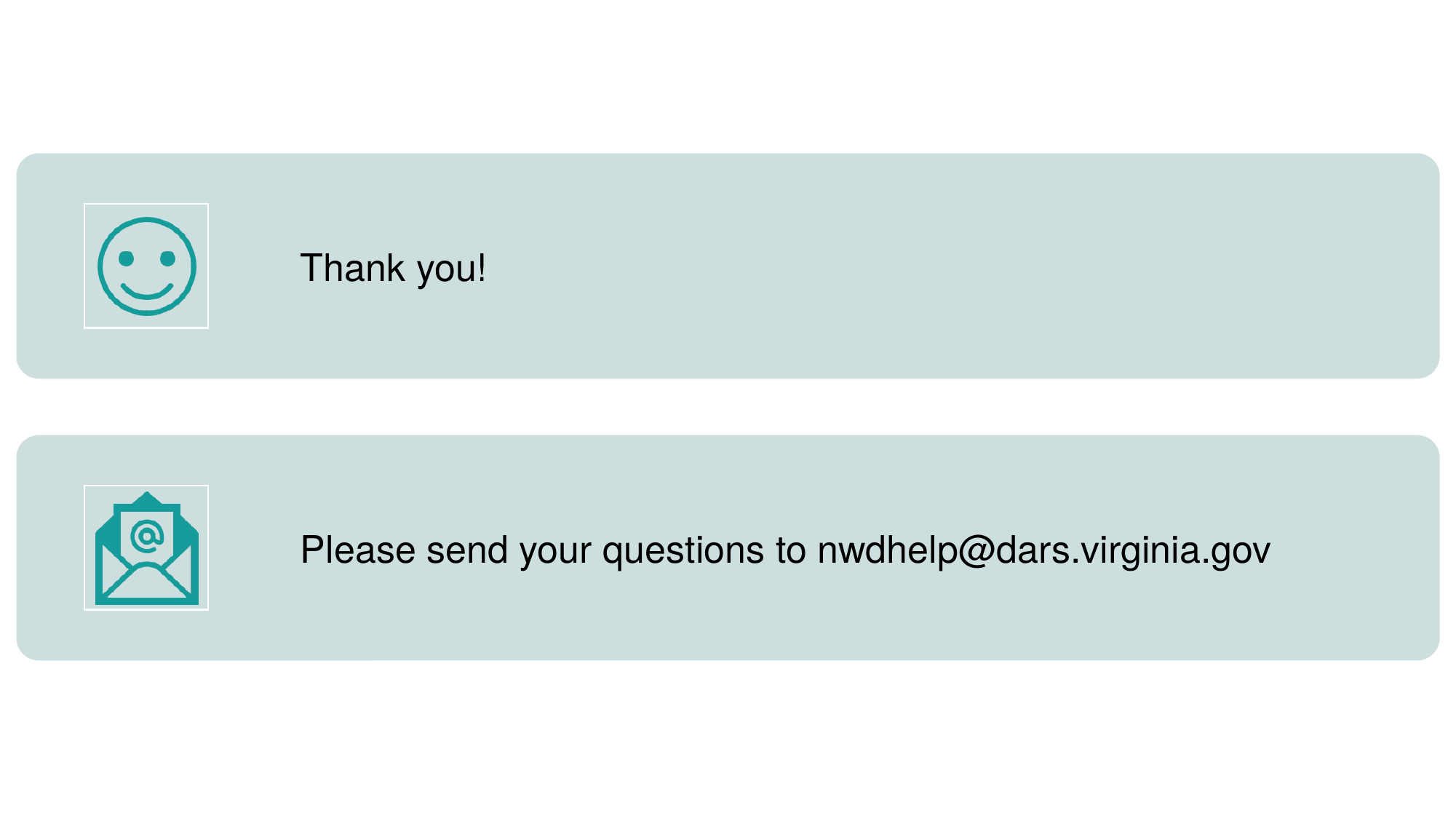

# Conclusion slide
Thank you!
Please send your questions to nwdhelp@dars.virginia.gov